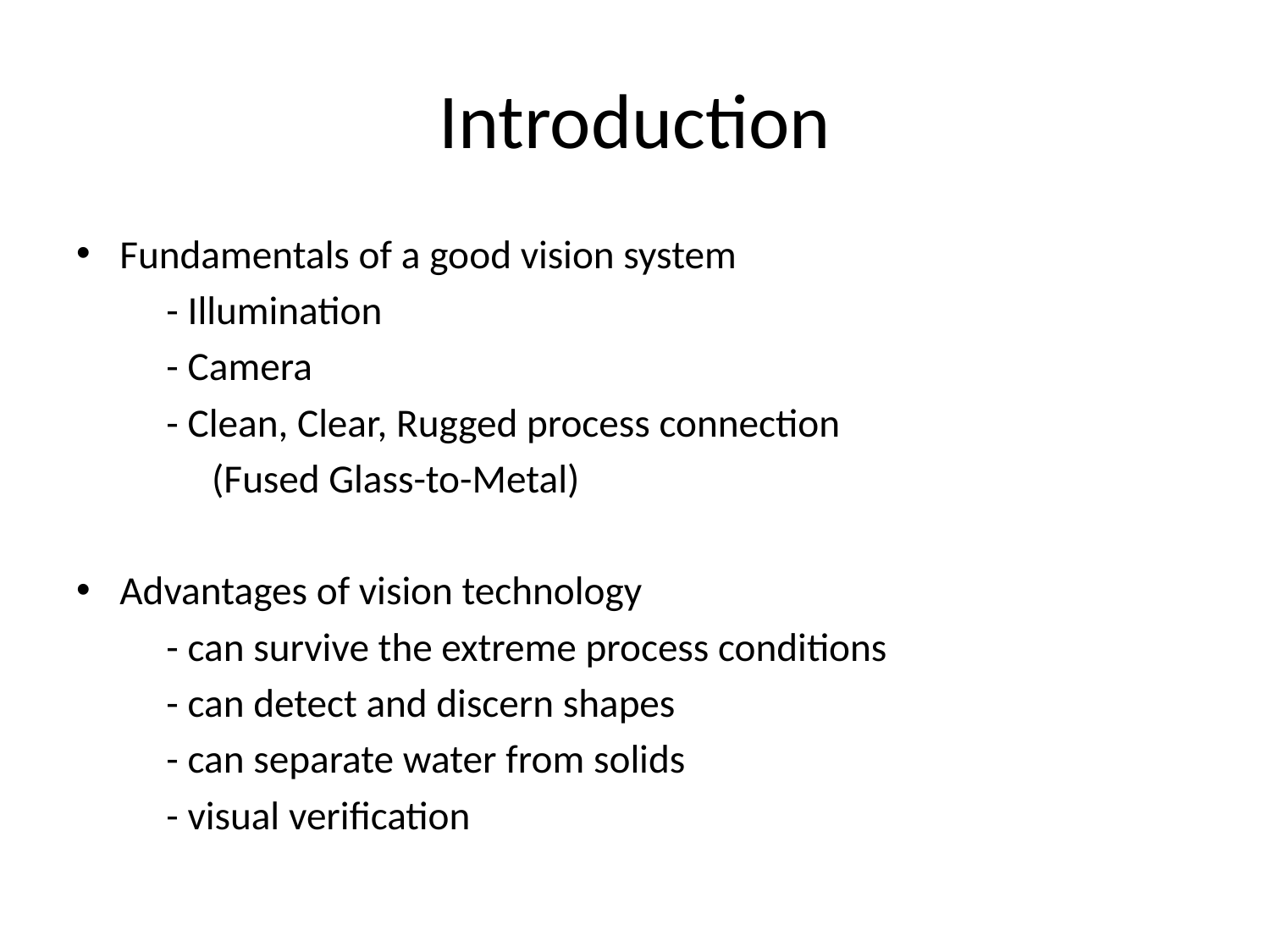

# Introduction
Fundamentals of a good vision system
	- Illumination
	- Camera
	- Clean, Clear, Rugged process connection
	     (Fused Glass-to-Metal)

Advantages of vision technology
	- can survive the extreme process conditions
	- can detect and discern shapes
	- can separate water from solids
  	- visual verification